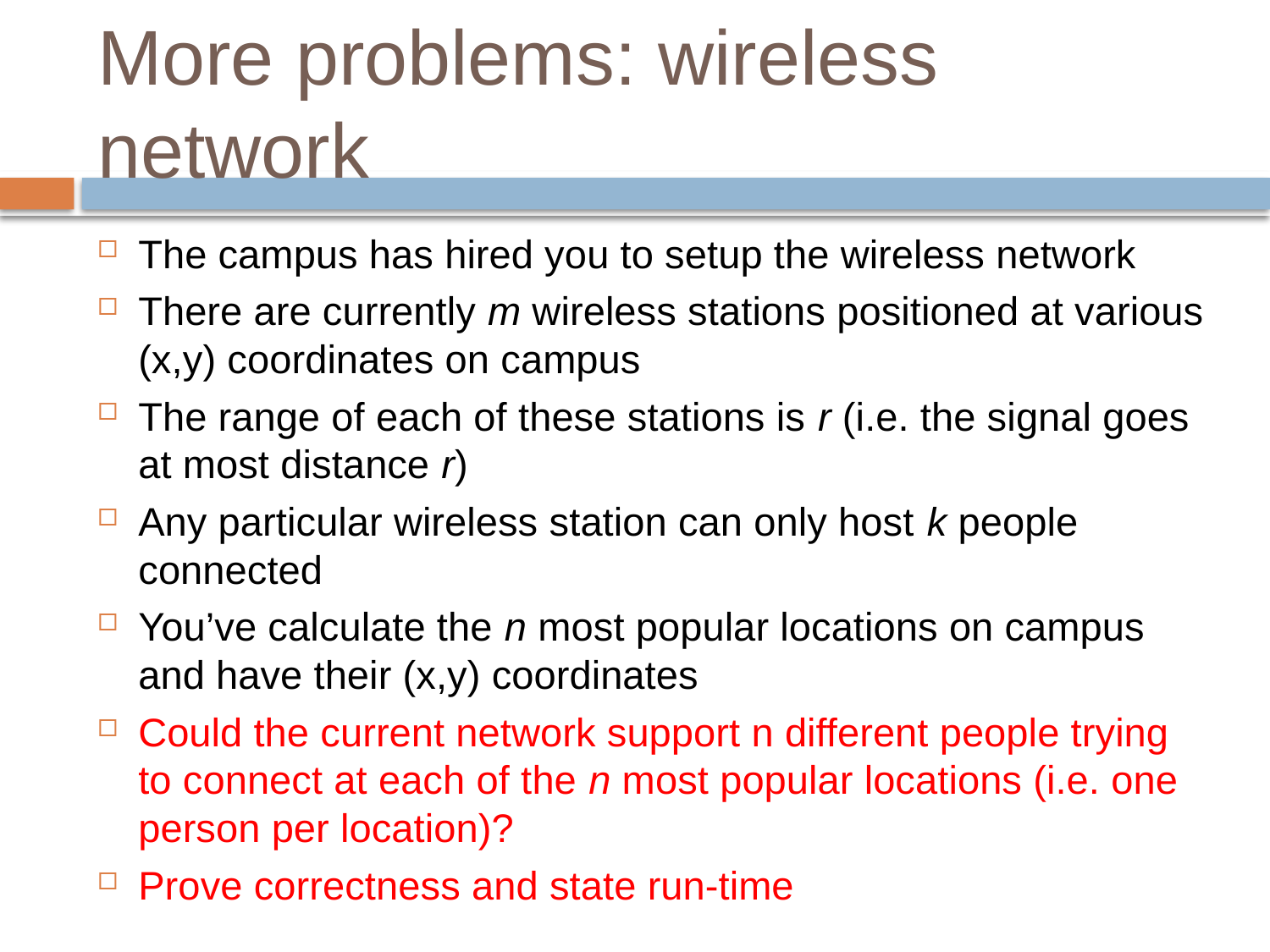

# More problems: wireless network
The campus has hired you to setup the wireless network
There are currently m wireless stations positioned at various (x,y) coordinates on campus
The range of each of these stations is r (i.e. the signal goes at most distance r)
Any particular wireless station can only host k people connected
You’ve calculate the n most popular locations on campus and have their (x,y) coordinates
Could the current network support n different people trying to connect at each of the n most popular locations (i.e. one person per location)?
Prove correctness and state run-time